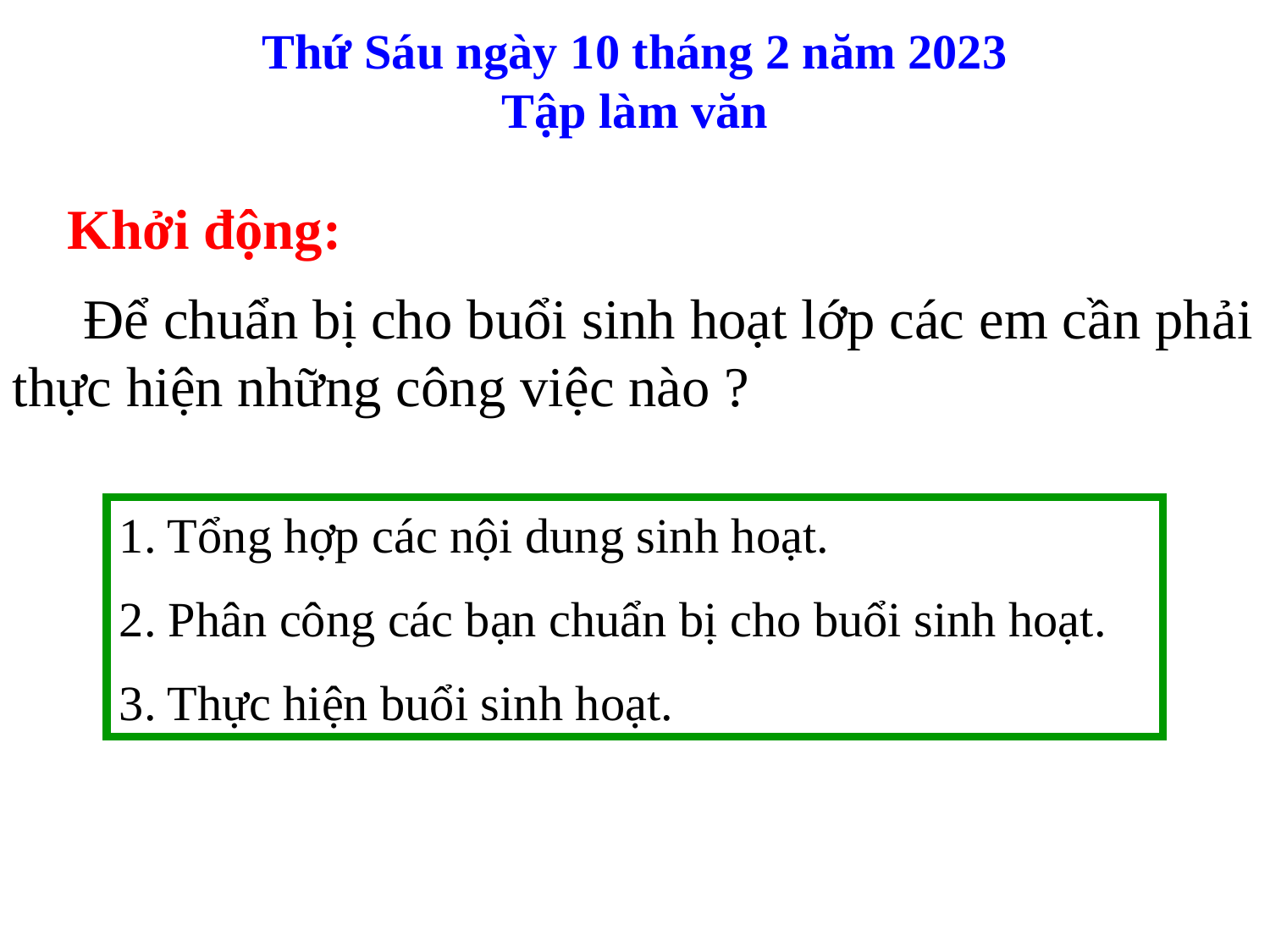

Thứ Sáu ngày 10 tháng 2 năm 2023
Tập làm văn
Khởi động:
     Để chuẩn bị cho buổi sinh hoạt lớp các em cần phải thực hiện những công việc nào ?

1. Tổng hợp các nội dung sinh hoạt.
2. Phân công các bạn chuẩn bị cho buổi sinh hoạt.
3. Thực hiện buổi sinh hoạt.